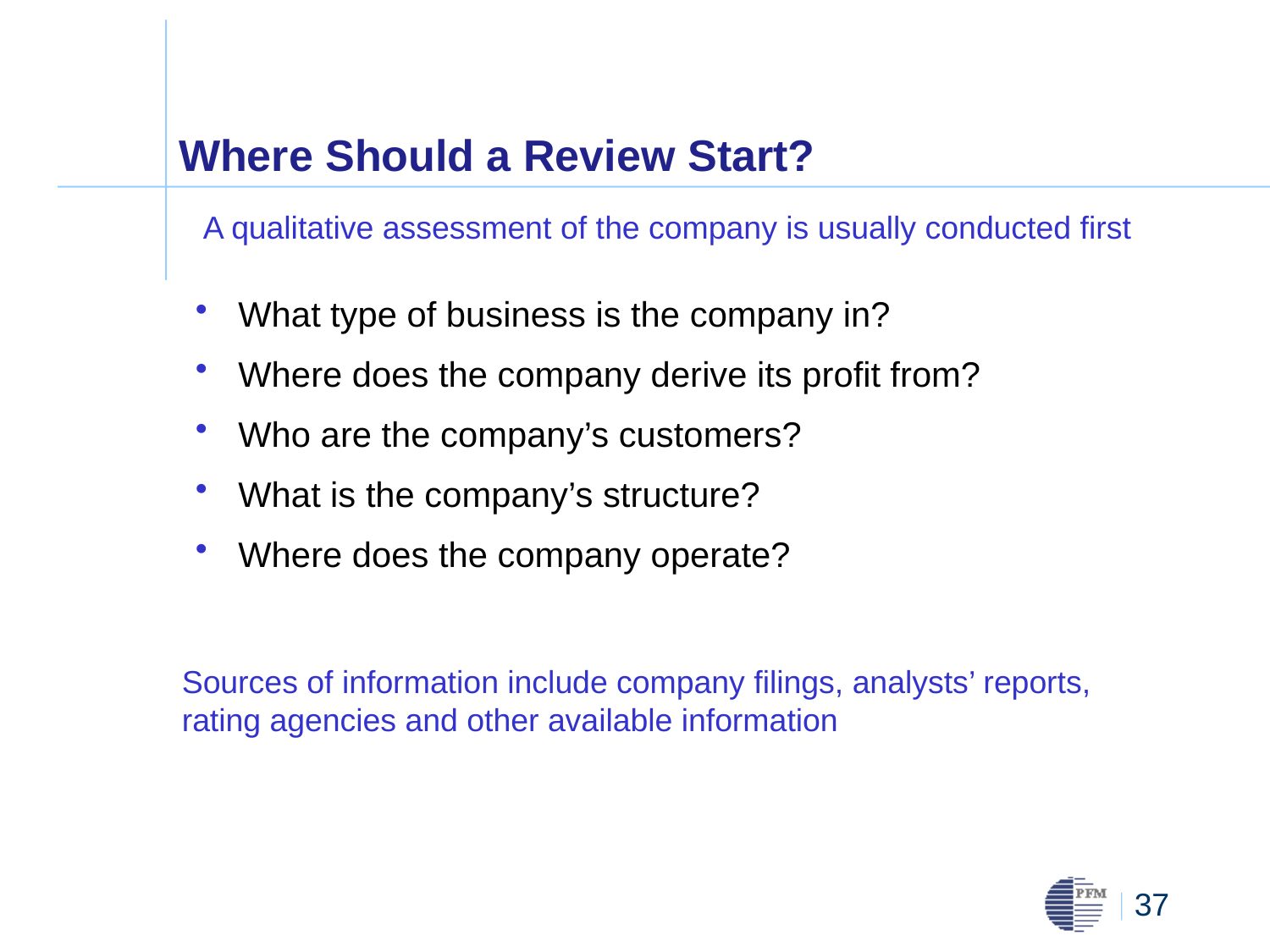

# Where Should a Review Start?
A qualitative assessment of the company is usually conducted first
What type of business is the company in?
Where does the company derive its profit from?
Who are the company’s customers?
What is the company’s structure?
Where does the company operate?

Sources of information include company filings, analysts’ reports, rating agencies and other available information